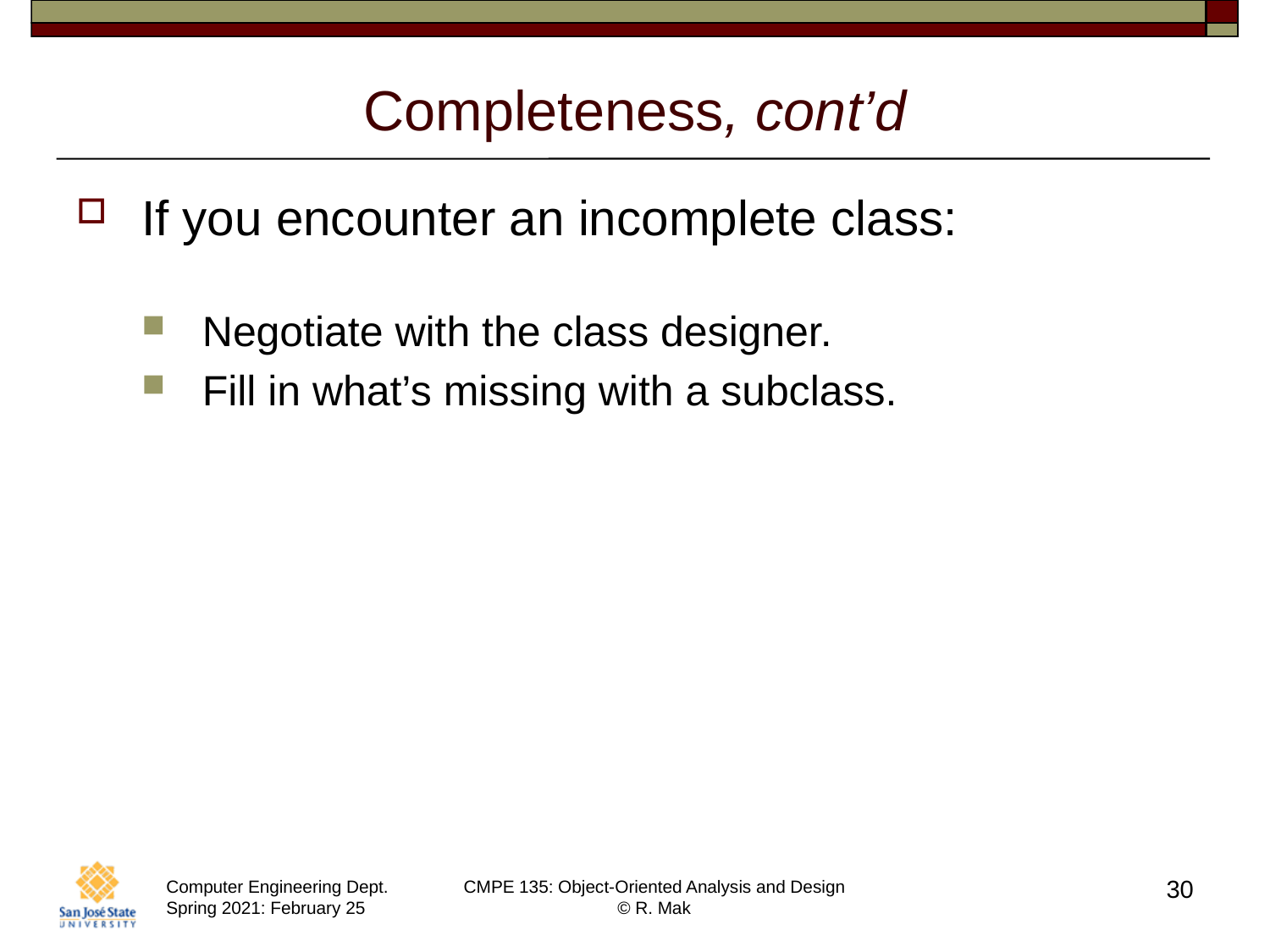

# Completeness, cont’d
If you encounter an incomplete class:

Negotiate with the class designer.
Fill in what’s missing with a subclass.
30